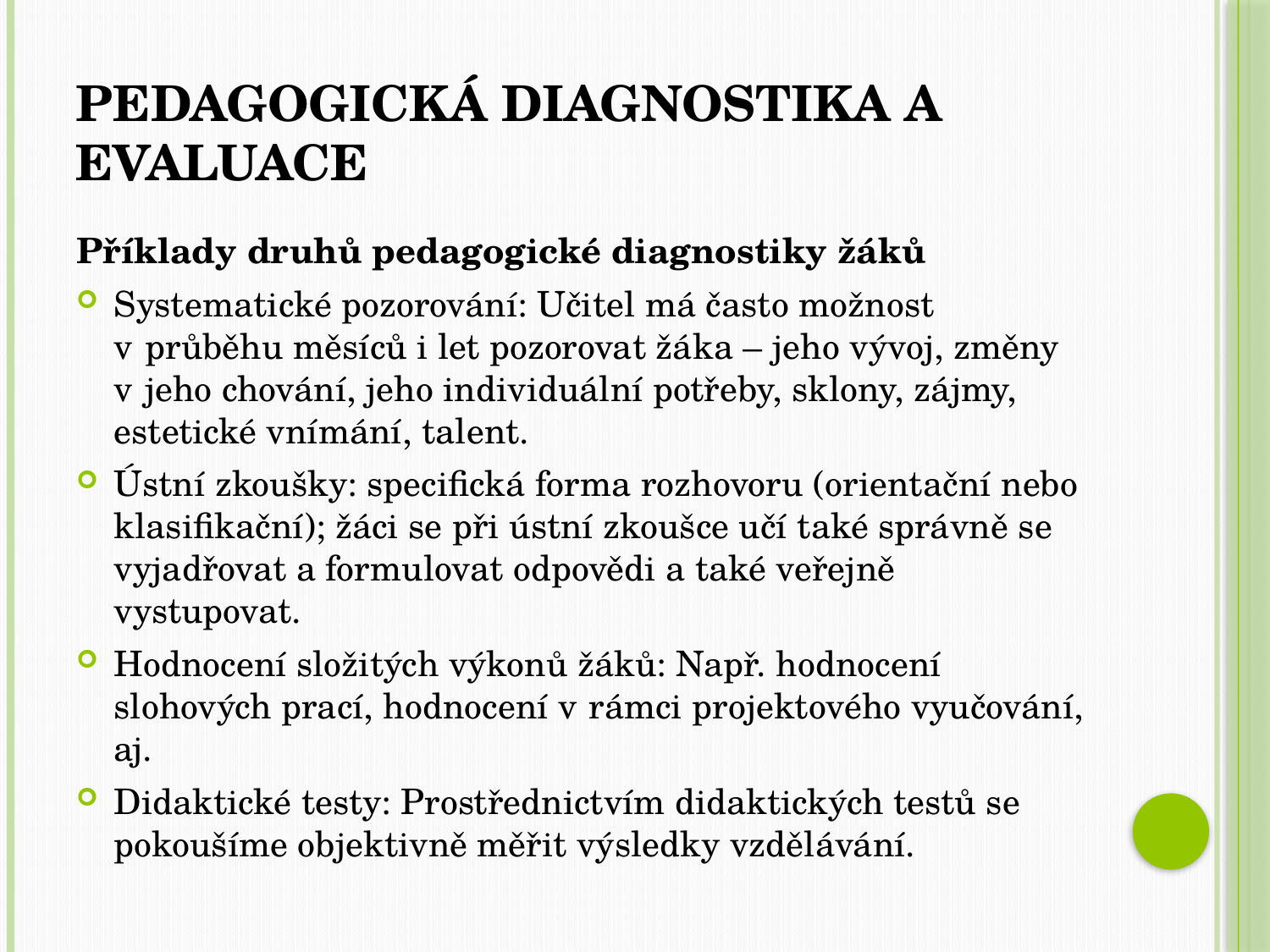

Příklady druhů pedagogické diagnostiky žáků
Systematické pozorování: Učitel má často možnost v průběhu měsíců i let pozorovat žáka – jeho vývoj, změny v jeho chování, jeho individuální potřeby, sklony, zájmy, estetické vnímání, talent.
Ústní zkoušky: specifická forma rozhovoru (orientační nebo klasifikační); žáci se při ústní zkoušce učí také správně se vyjadřovat a formulovat odpovědi a také veřejně vystupovat.
Hodnocení složitých výkonů žáků: Např. hodnocení slohových prací, hodnocení v rámci projektového vyučování, aj.
Didaktické testy: Prostřednictvím didaktických testů se pokoušíme objektivně měřit výsledky vzdělávání.
Pedagogická diagnostika a evaluace